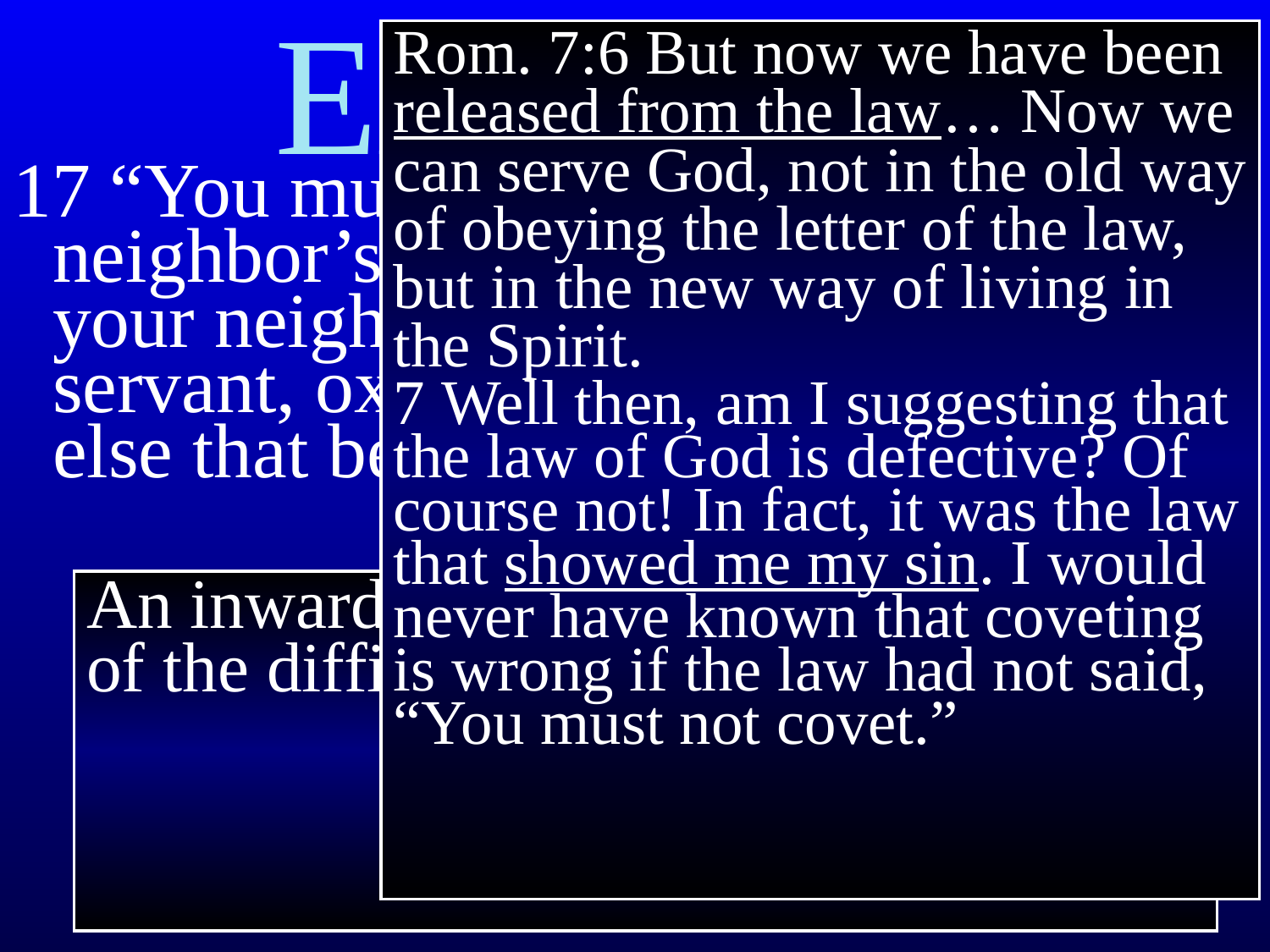

Exodus 20
Rom. 7:6 But now we have been released from the law… Now we can serve God, not in the old way of obeying the letter of the law, but in the new way of living in the Spirit.
7 Well then, am I suggesting that the law of God is defective? Of course not! In fact, it was the law that showed me my sin. I would never have known that coveting is wrong if the law had not said, “You must not covet.”
17 “You must not covet your neighbor’s house. You must not covet your neighbor’s wife, male or female servant, ox or donkey, or anything else that belongs to your neighbor.”

An inward command = a good example of the difficulty keeping the law